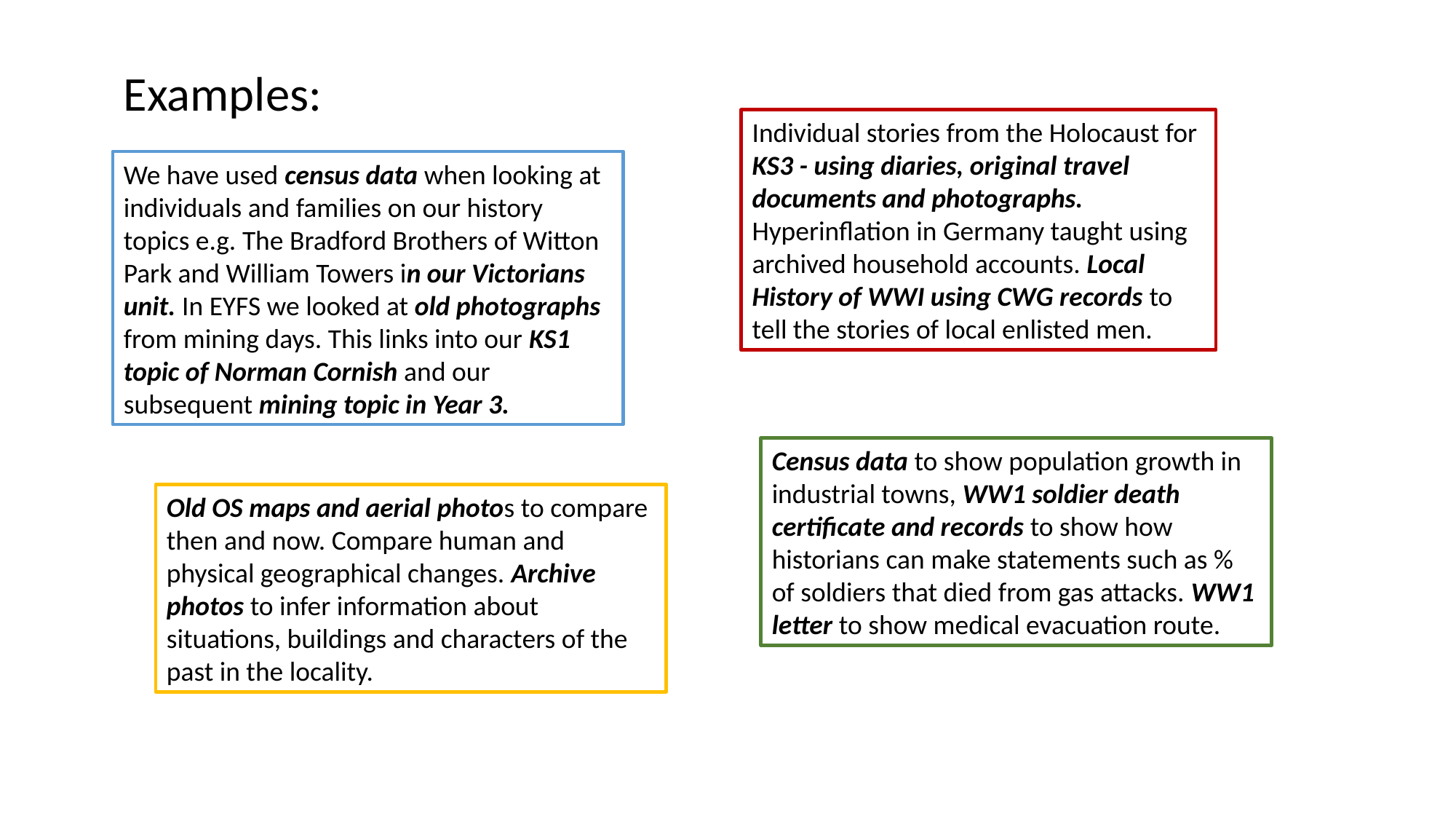

Examples:
Individual stories from the Holocaust for KS3 - using diaries, original travel documents and photographs. Hyperinflation in Germany taught using archived household accounts. Local History of WWI using CWG records to tell the stories of local enlisted men.
We have used census data when looking at individuals and families on our history topics e.g. The Bradford Brothers of Witton Park and William Towers in our Victorians unit. In EYFS we looked at old photographs from mining days. This links into our KS1 topic of Norman Cornish and our subsequent mining topic in Year 3.
Census data to show population growth in industrial towns, WW1 soldier death certificate and records to show how historians can make statements such as % of soldiers that died from gas attacks. WW1 letter to show medical evacuation route.
Old OS maps and aerial photos to compare then and now. Compare human and physical geographical changes. Archive photos to infer information about situations, buildings and characters of the past in the locality.